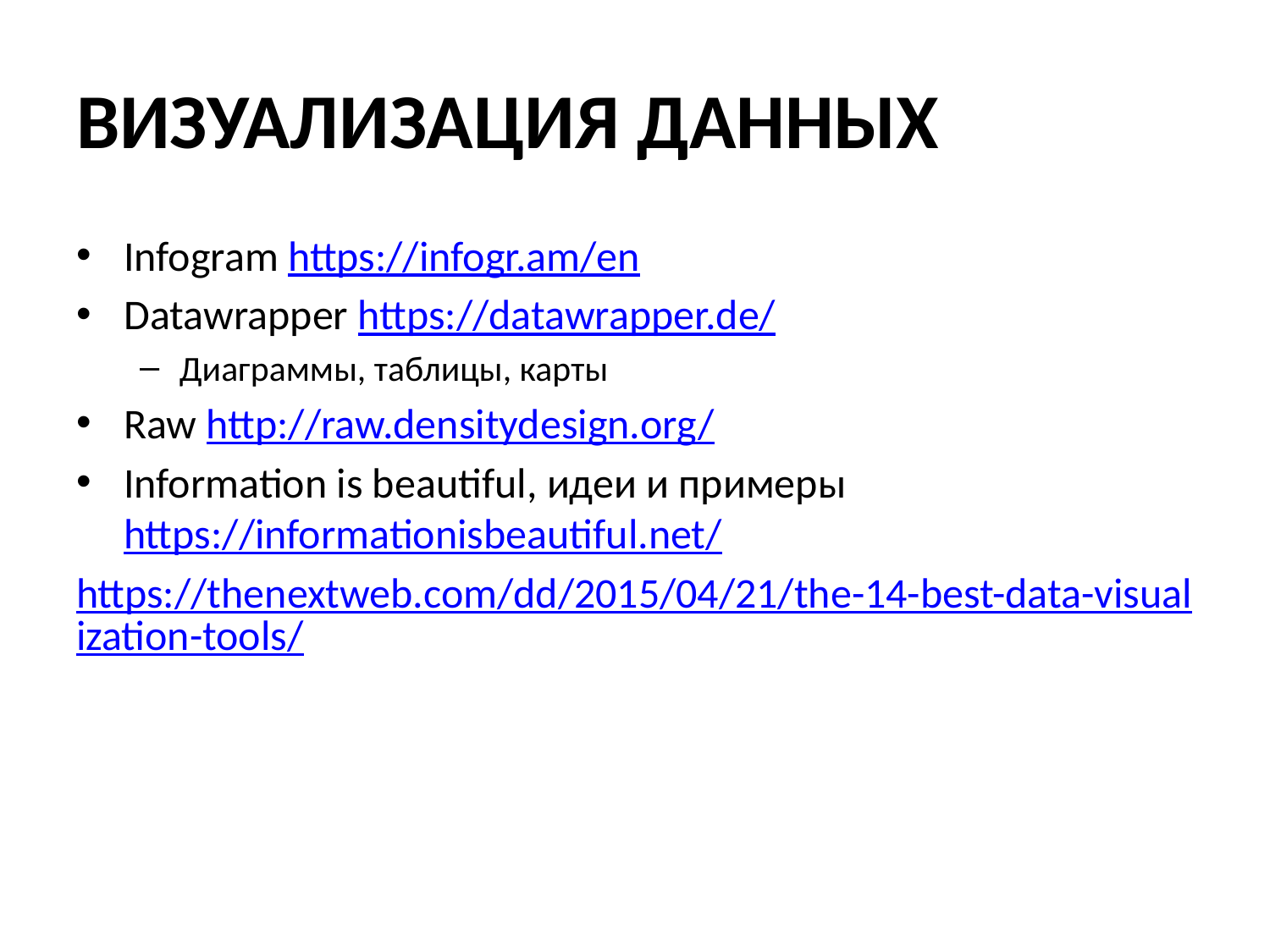

# ВИЗУАЛИЗАЦИЯ ДАННЫХ
Infogram https://infogr.am/en
Datawrapper https://datawrapper.de/
Диаграммы, таблицы, карты
Raw http://raw.densitydesign.org/
Information is beautiful, идеи и примеры https://informationisbeautiful.net/
https://thenextweb.com/dd/2015/04/21/the-14-best-data-visualization-tools/